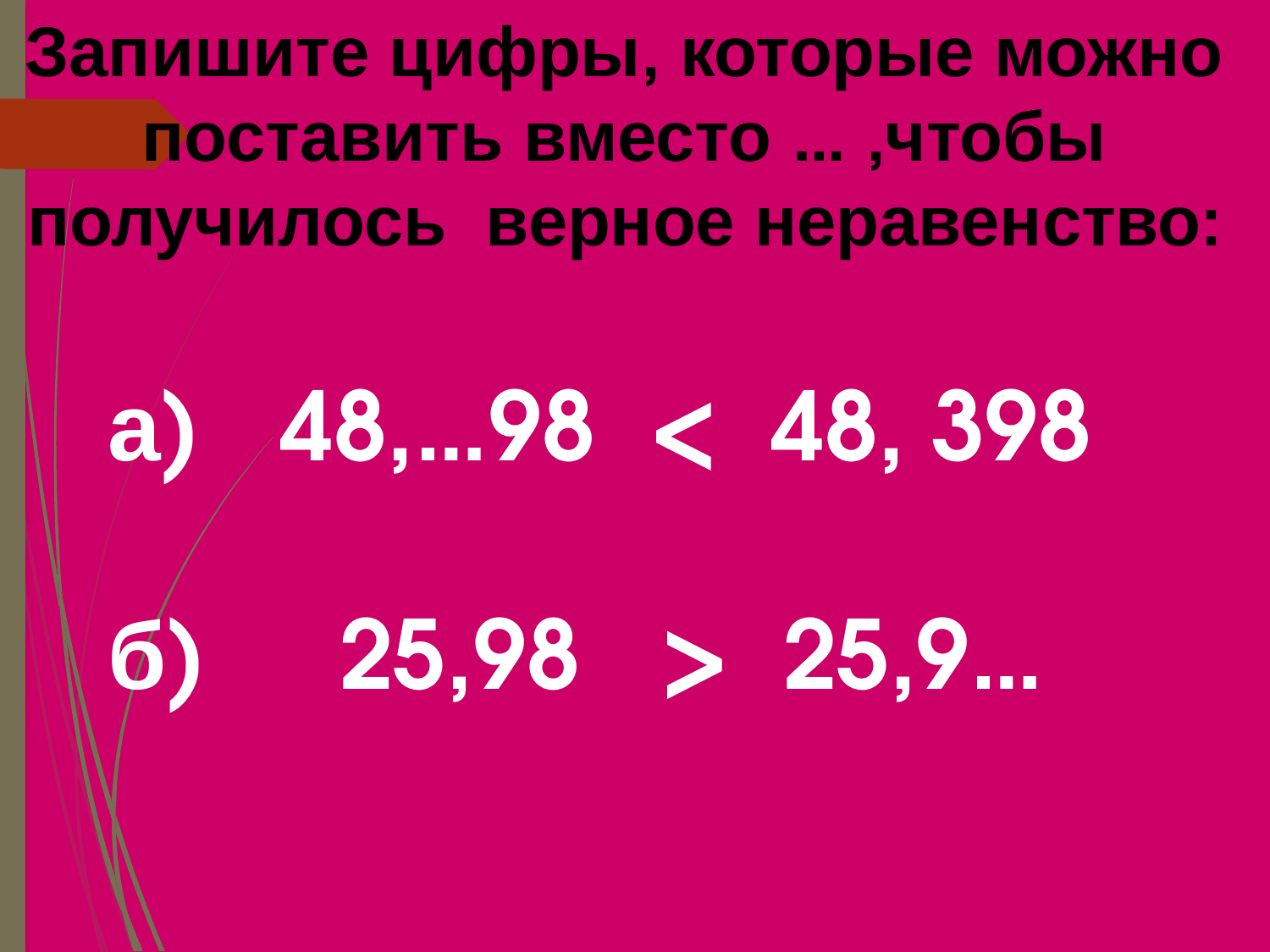

Запишите цифры, которые можно поставить вместо … ,чтобы получилось  верное неравенство:
а)   48,…98  <  48, 398

б)     25,98   >  25,9…